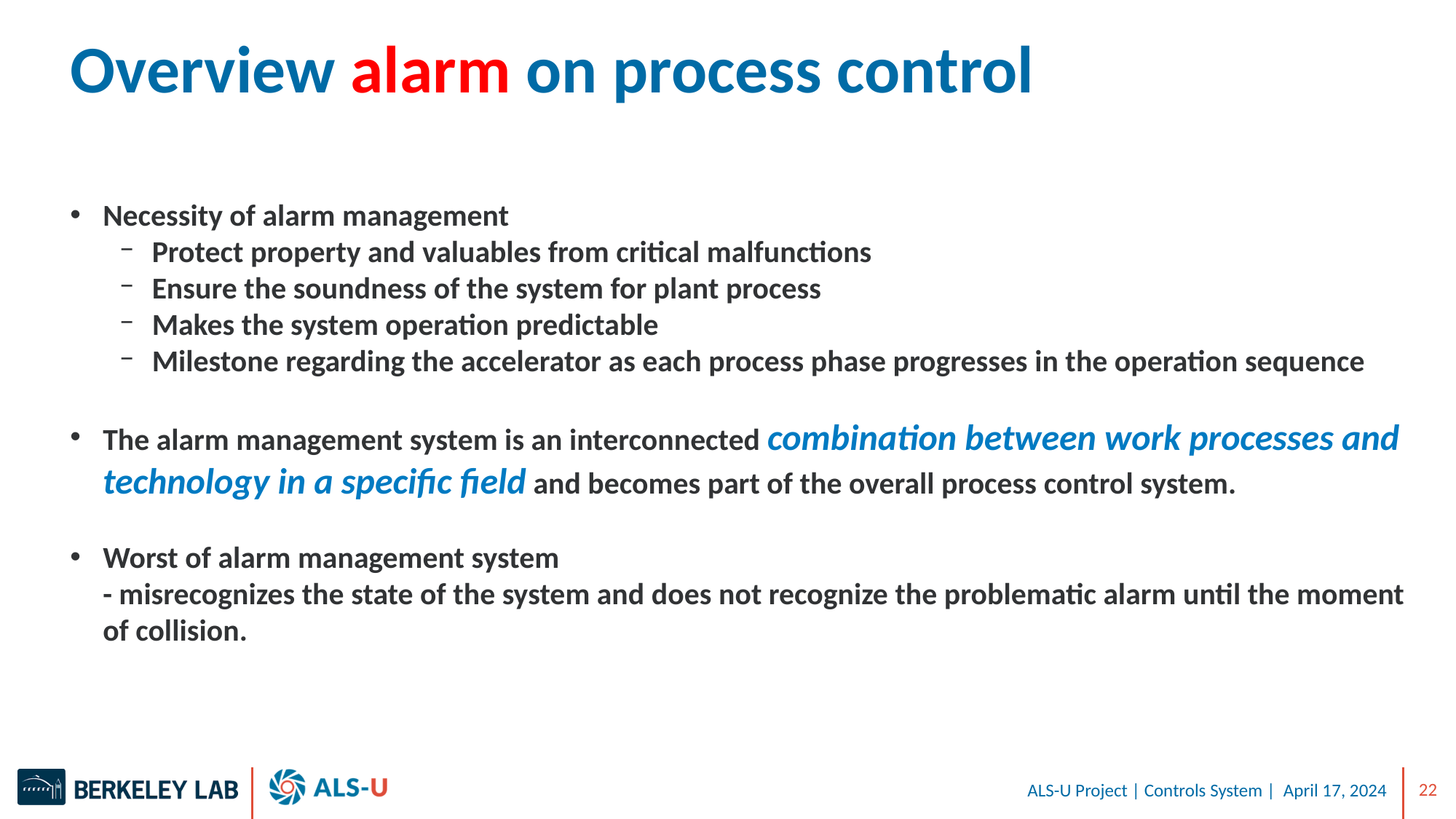

# Overview alarm on process control
Necessity of alarm management
Protect property and valuables from critical malfunctions
Ensure the soundness of the system for plant process
Makes the system operation predictable
Milestone regarding the accelerator as each process phase progresses in the operation sequence

The alarm management system is an interconnected combination between work processes and technology in a specific field and becomes part of the overall process control system.

Worst of alarm management system
- misrecognizes the state of the system and does not recognize the problematic alarm until the moment of collision.

ALS-U Project | Controls System |  April 17, 2024
22